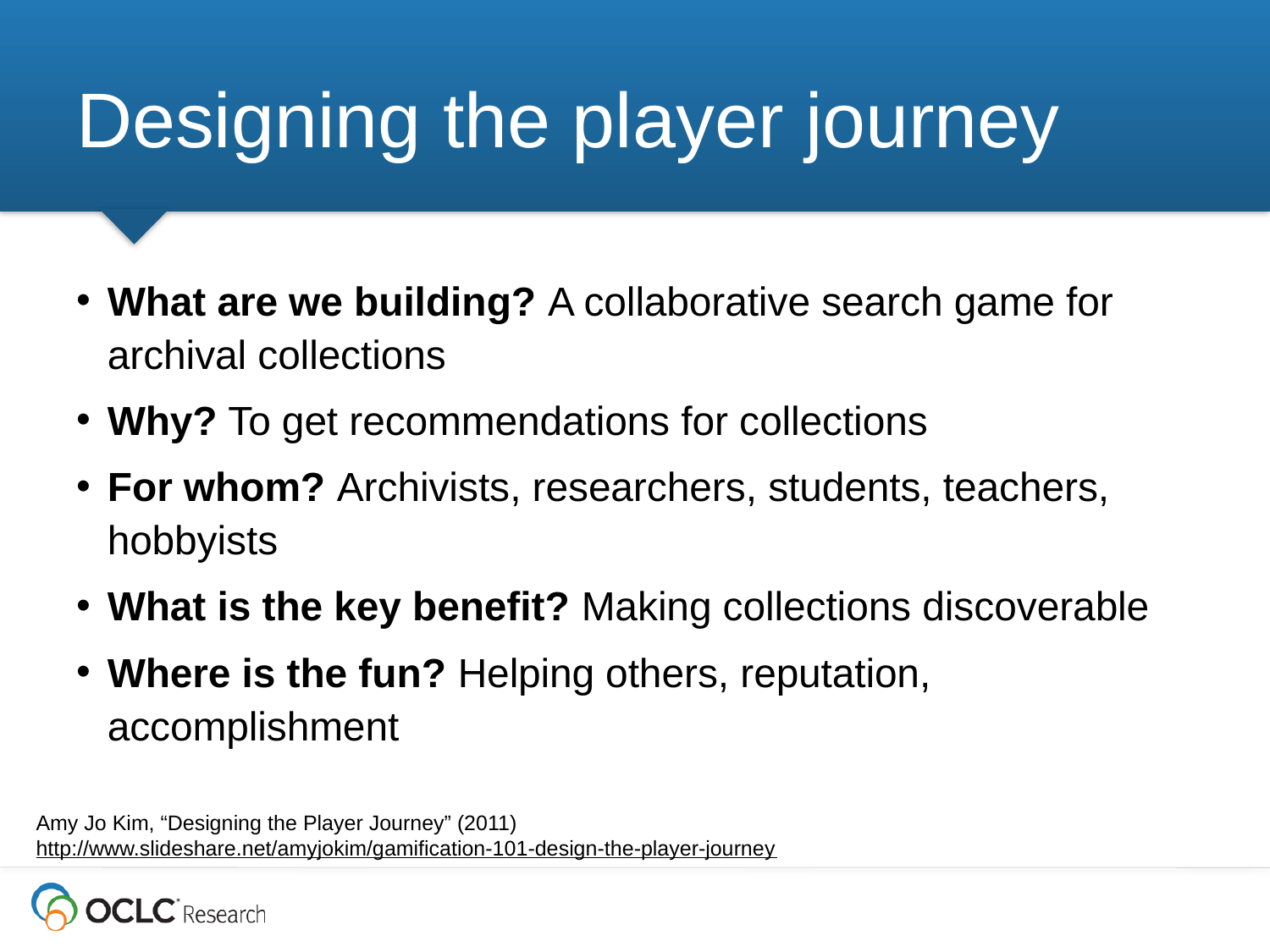

# Designing the player journey
What are we building? A collaborative search game for archival collections
Why? To get recommendations for collections
For whom? Archivists, researchers, students, teachers, hobbyists
What is the key benefit? Making collections discoverable
Where is the fun? Helping others, reputation, accomplishment

Amy Jo Kim, “Designing the Player Journey” (2011)
http://www.slideshare.net/amyjokim/gamification-101-design-the-player-journey